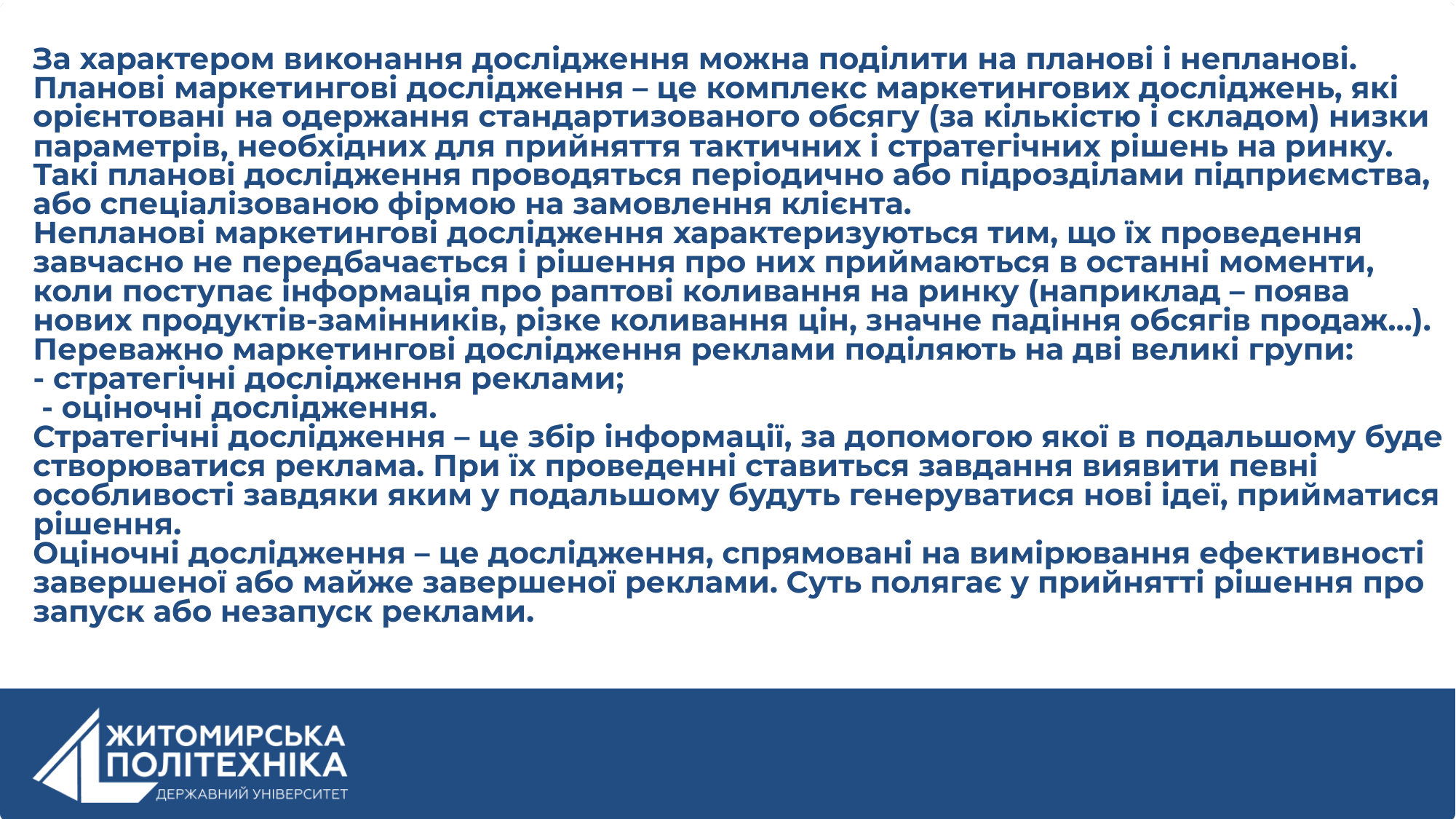

За характером виконання дослідження можна поділити на планові і непланові.
Планові маркетингові дослідження – це комплекс маркетингових досліджень, які орієнтовані на одержання стандартизованого обсягу (за кількістю і складом) низки параметрів, необхідних для прийняття тактичних і стратегічних рішень на ринку. Такі планові дослідження проводяться періодично або підрозділами підприємства, або спеціалізованою фірмою на замовлення клієнта.
Непланові маркетингові дослідження характеризуються тим, що їх проведення завчасно не передбачається і рішення про них приймаються в останні моменти, коли поступає інформація про раптові коливання на ринку (наприклад – поява нових продуктів-замінників, різке коливання цін, значне падіння обсягів продаж…).
Переважно маркетингові дослідження реклами поділяють на дві великі групи:
- стратегічні дослідження реклами;
 - оціночні дослідження.
Стратегічні дослідження – це збір інформації, за допомогою якої в подальшому буде створюватися реклама. При їх проведенні ставиться завдання виявити певні особливості завдяки яким у подальшому будуть генеруватися нові ідеї, прийматися рішення.
Оціночні дослідження – це дослідження, спрямовані на вимірювання ефективності завершеної або майже завершеної реклами. Суть полягає у прийнятті рішення про запуск або незапуск реклами.